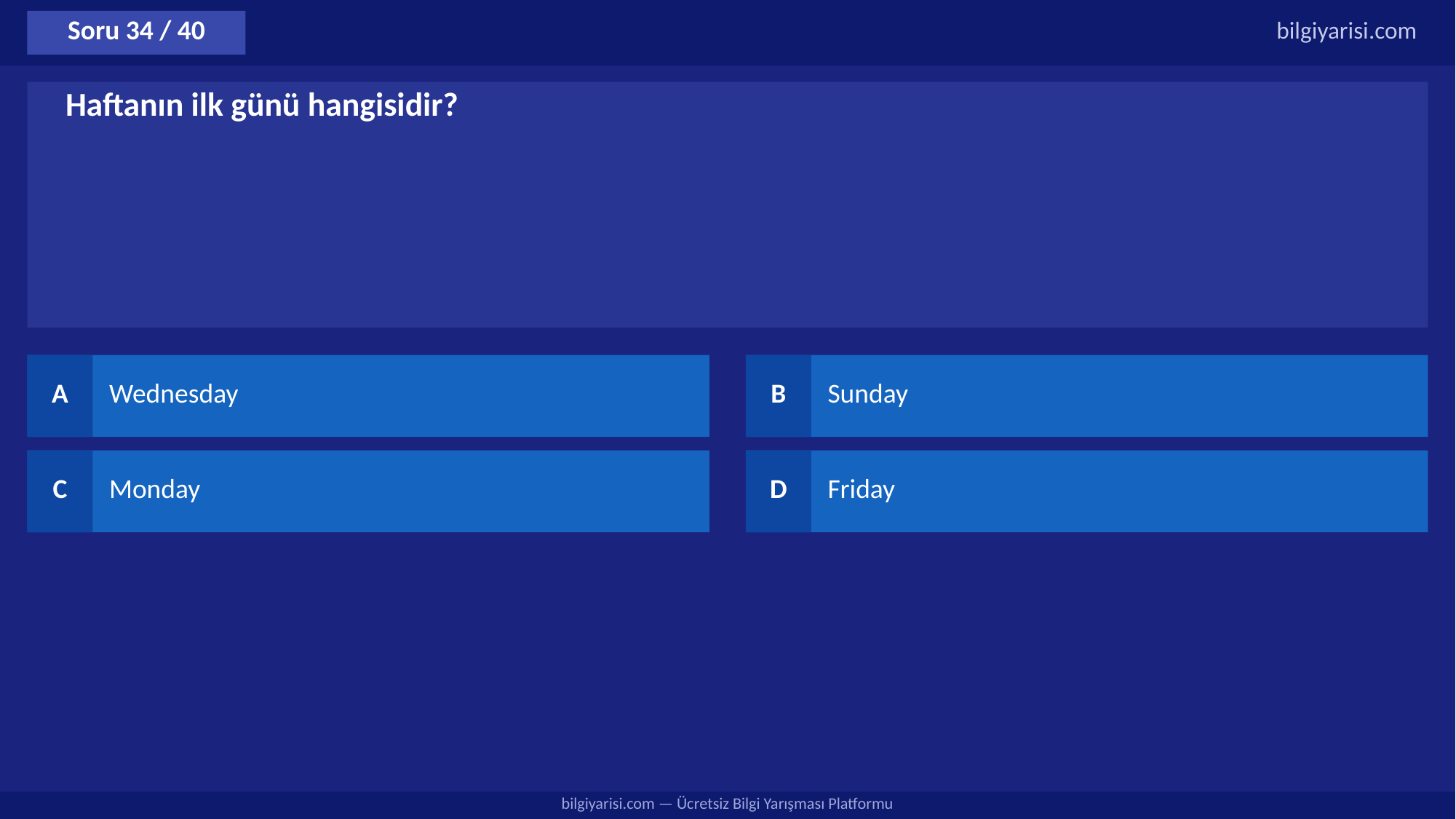

Soru 34 / 40
bilgiyarisi.com

Haftanın ilk günü hangisidir?

A
Wednesday

B
Sunday

C
Monday

D
Friday
bilgiyarisi.com — Ücretsiz Bilgi Yarışması Platformu